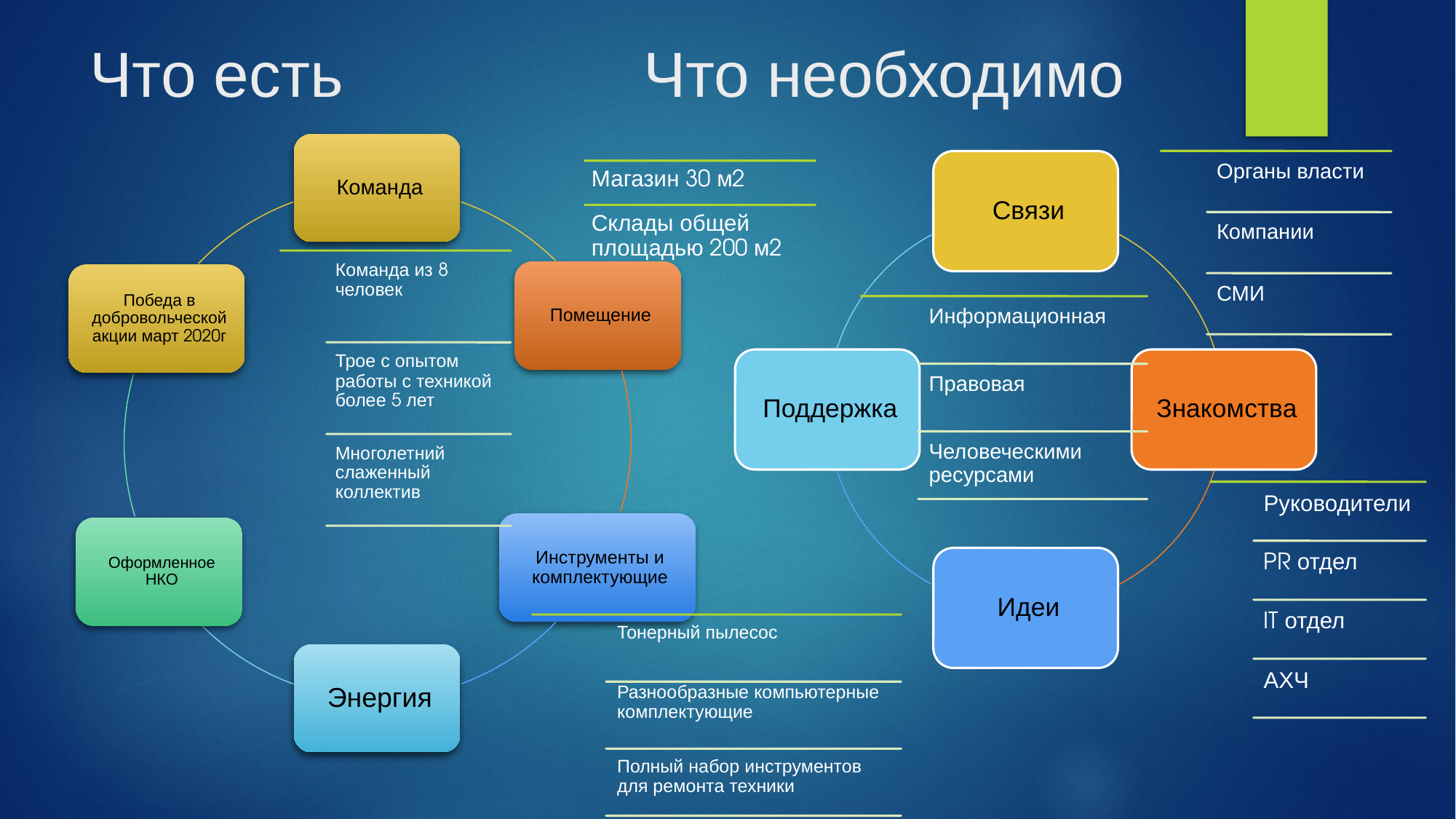

# Что есть                 Что необходимо
Команда
Помещение
Инструменты и комплектующие
Энергия
Оформленное НКО
Победа в добровольческой акции март 2020г

Органы власти
Компании
СМИ
Связи
Знакомства
Идеи
Поддержка
Магазин 30 м2
Склады общей площадью 200 м2

Команда из 8 человек
Трое с опытом работы с техникой более 5 лет
Многолетний слаженный коллектив

Информационная
Правовая
Человеческими ресурсами

Руководители
PR отдел
IT отдел
АХЧ

Тонерный пылесос
Разнообразные компьютерные комплектующие
Полный набор инструментов для ремонта техники